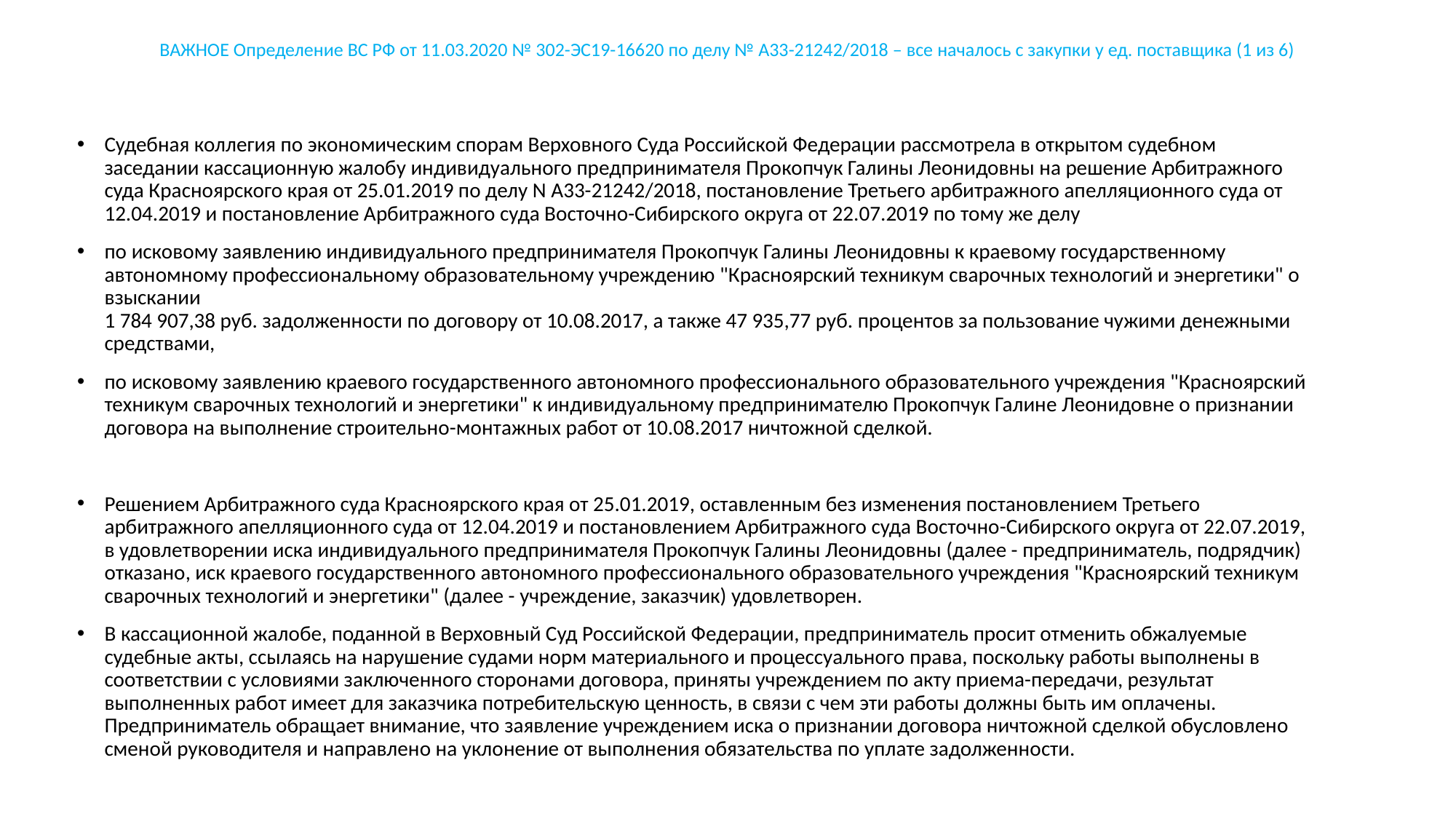

# ВАЖНОЕ Определение ВС РФ от 11.03.2020 № 302-ЭС19-16620 по делу № А33-21242/2018 – все началось с закупки у ед. поставщика (1 из 6)
Судебная коллегия по экономическим спорам Верховного Суда Российской Федерации рассмотрела в открытом судебном заседании кассационную жалобу индивидуального предпринимателя Прокопчук Галины Леонидовны на решение Арбитражного суда Красноярского края от 25.01.2019 по делу N А33-21242/2018, постановление Третьего арбитражного апелляционного суда от 12.04.2019 и постановление Арбитражного суда Восточно-Сибирского округа от 22.07.2019 по тому же делу
по исковому заявлению индивидуального предпринимателя Прокопчук Галины Леонидовны к краевому государственному автономному профессиональному образовательному учреждению "Красноярский техникум сварочных технологий и энергетики" о взыскании
1 784 907,38 руб. задолженности по договору от 10.08.2017, а также 47 935,77 руб. процентов за пользование чужими денежными средствами,
по исковому заявлению краевого государственного автономного профессионального образовательного учреждения "Красноярский техникум сварочных технологий и энергетики" к индивидуальному предпринимателю Прокопчук Галине Леонидовне о признании договора на выполнение строительно-монтажных работ от 10.08.2017 ничтожной сделкой.

Решением Арбитражного суда Красноярского края от 25.01.2019, оставленным без изменения постановлением Третьего арбитражного апелляционного суда от 12.04.2019 и постановлением Арбитражного суда Восточно-Сибирского округа от 22.07.2019, в удовлетворении иска индивидуального предпринимателя Прокопчук Галины Леонидовны (далее - предприниматель, подрядчик) отказано, иск краевого государственного автономного профессионального образовательного учреждения "Красноярский техникум сварочных технологий и энергетики" (далее - учреждение, заказчик) удовлетворен.
В кассационной жалобе, поданной в Верховный Суд Российской Федерации, предприниматель просит отменить обжалуемые судебные акты, ссылаясь на нарушение судами норм материального и процессуального права, поскольку работы выполнены в соответствии с условиями заключенного сторонами договора, приняты учреждением по акту приема-передачи, результат выполненных работ имеет для заказчика потребительскую ценность, в связи с чем эти работы должны быть им оплачены. Предприниматель обращает внимание, что заявление учреждением иска о признании договора ничтожной сделкой обусловлено сменой руководителя и направлено на уклонение от выполнения обязательства по уплате задолженности.